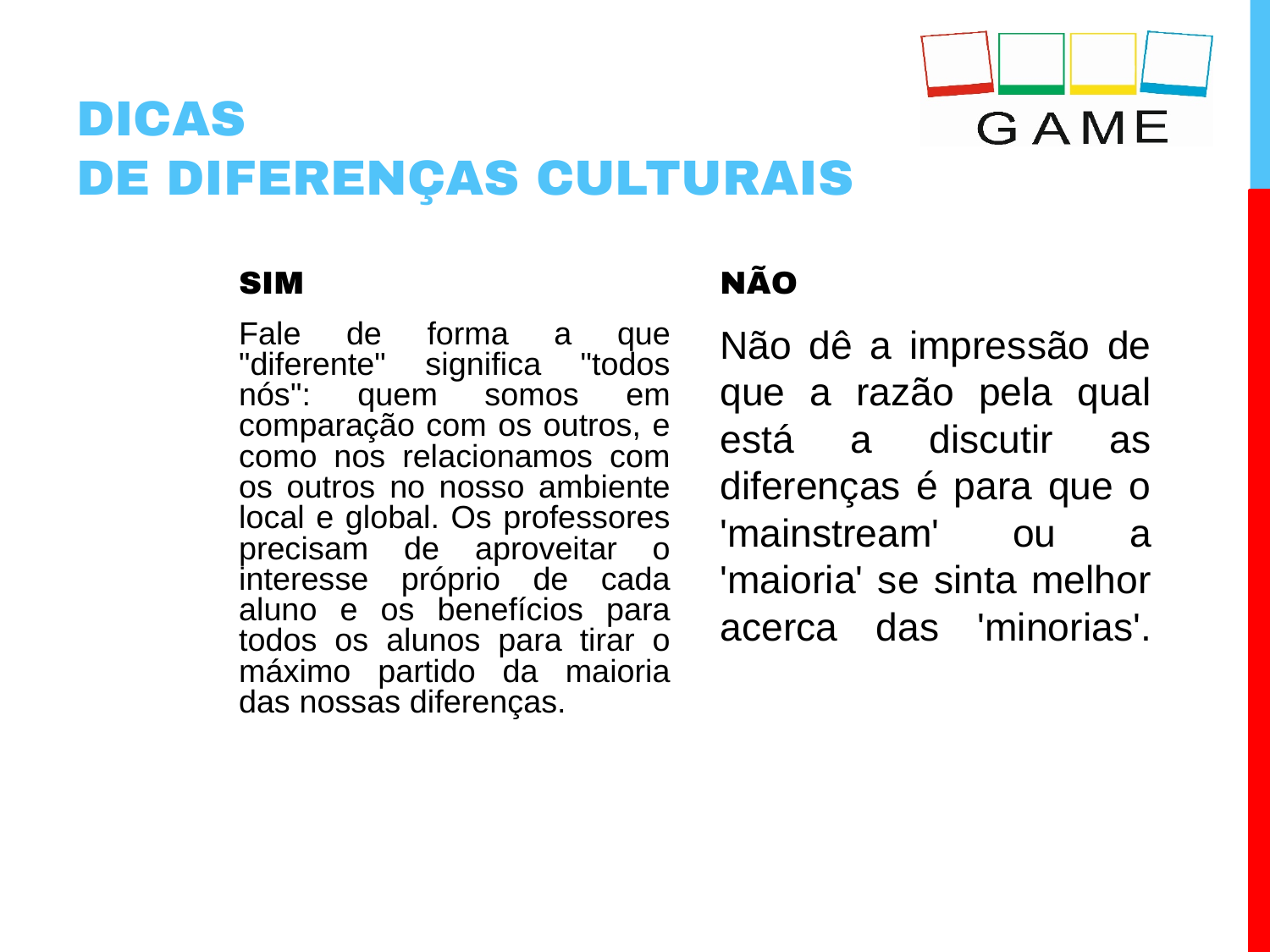

# DICAS DE DIFERENÇAS CULTURAIS
SIM
NÃO
Fale de forma a que "diferente" significa "todos nós": quem somos em comparação com os outros, e como nos relacionamos com os outros no nosso ambiente local e global. Os professores precisam de aproveitar o interesse próprio de cada aluno e os benefícios para todos os alunos para tirar o máximo partido da maioria das nossas diferenças.

Não dê a impressão de que a razão pela qual está a discutir as diferenças é para que o 'mainstream' ou a 'maioria' se sinta melhor acerca das 'minorias'.